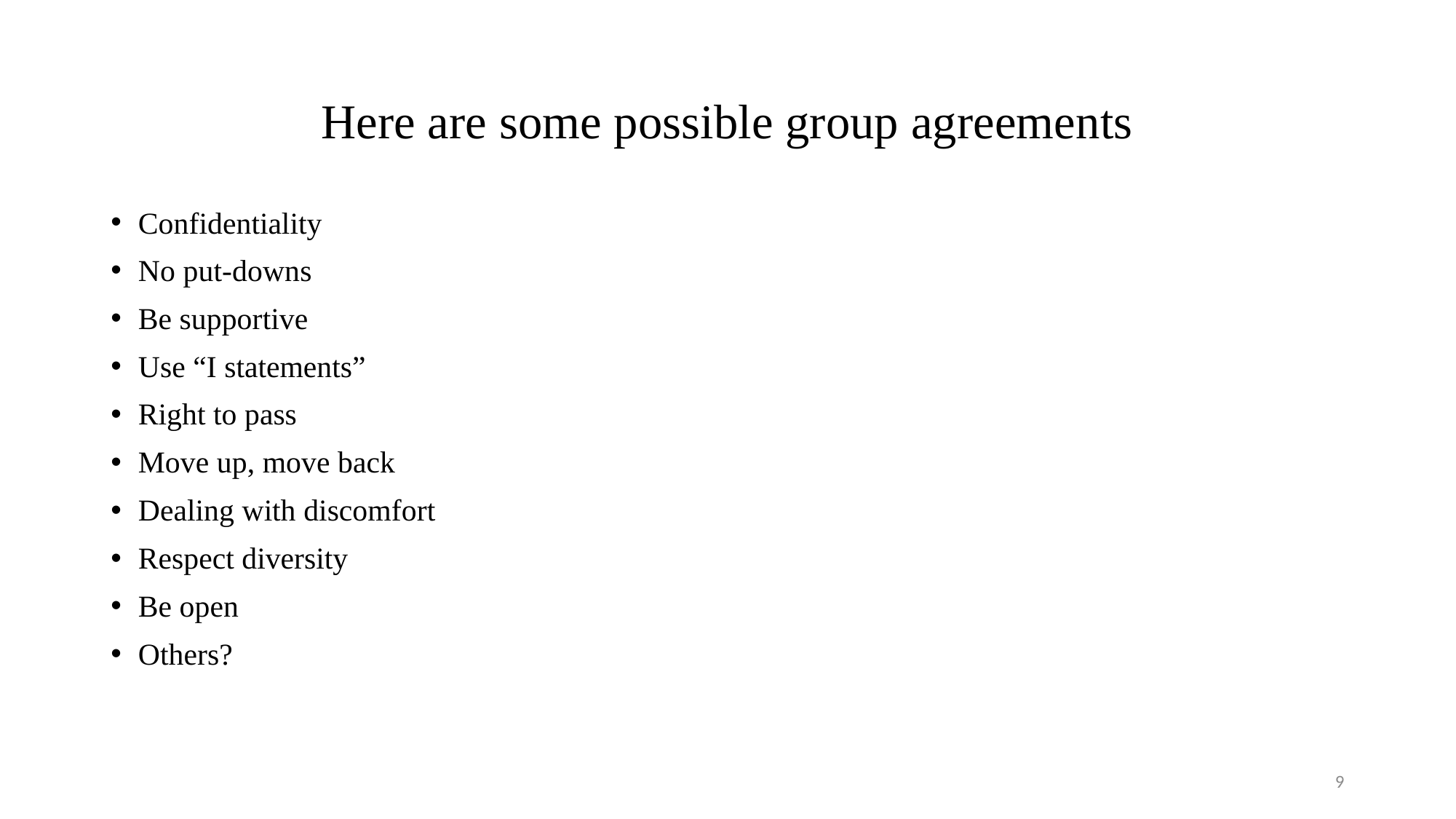

# Here are some possible group agreements
Confidentiality
No put-downs
Be supportive
Use “I statements”
Right to pass
Move up, move back
Dealing with discomfort
Respect diversity
Be open
Others?

9